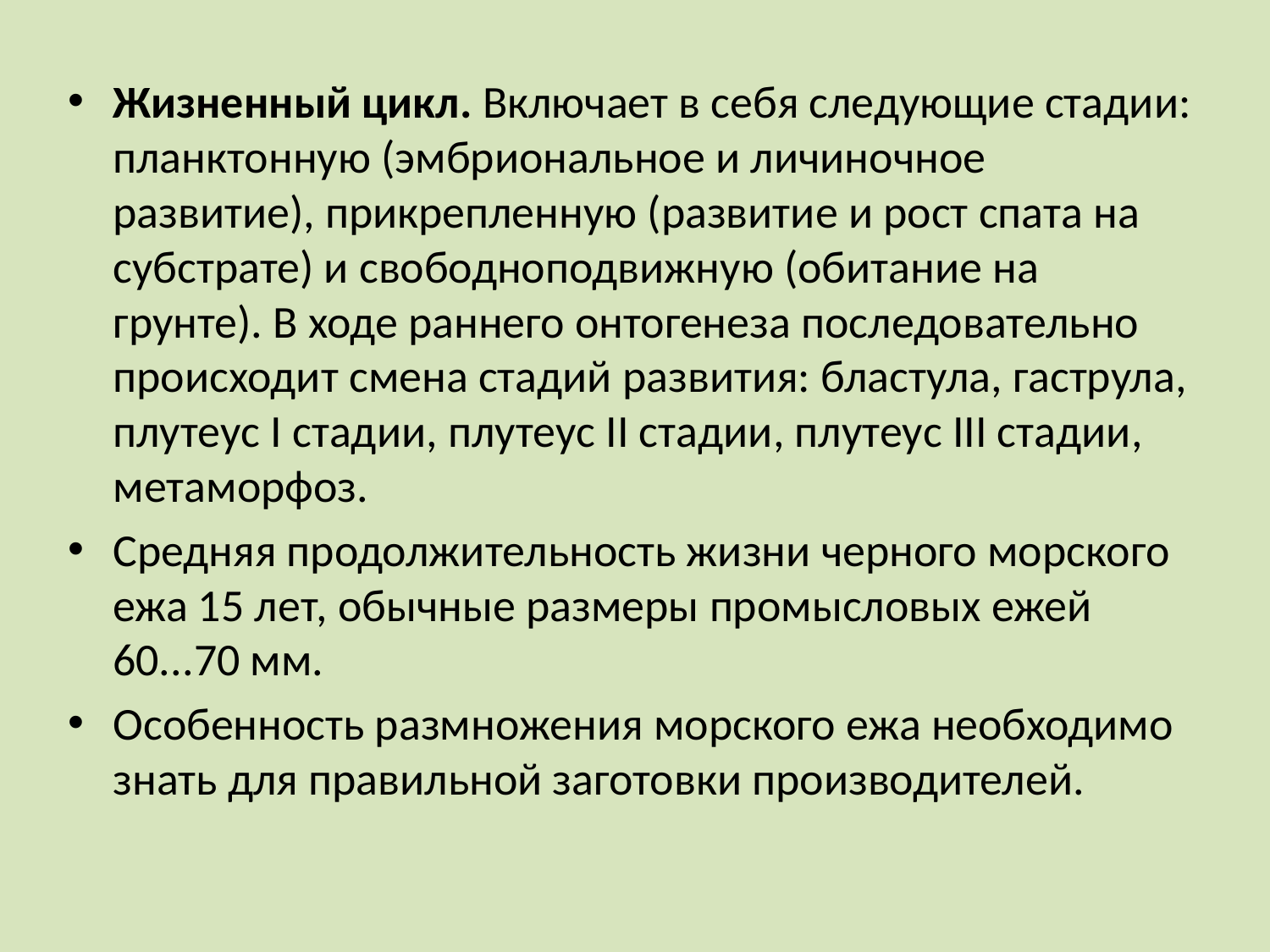

Жизненный цикл. Включает в себя следующие стадии: планктонную (эмбриональное и личиночное развитие), прикрепленную (развитие и рост спата на субстрате) и свободноподвижную (обитание на грунте). В ходе раннего онтогенеза последовательно происходит смена стадий развития: бластула, гаструла, плутеус I стадии, плутеус II стадии, плутеус III стадии, метаморфоз.
Средняя продолжительность жизни черного морского ежа 15 лет, обычные размеры промысловых ежей 60...70 мм.
Особенность размножения морского ежа необходимо знать для правильной заготовки производителей.